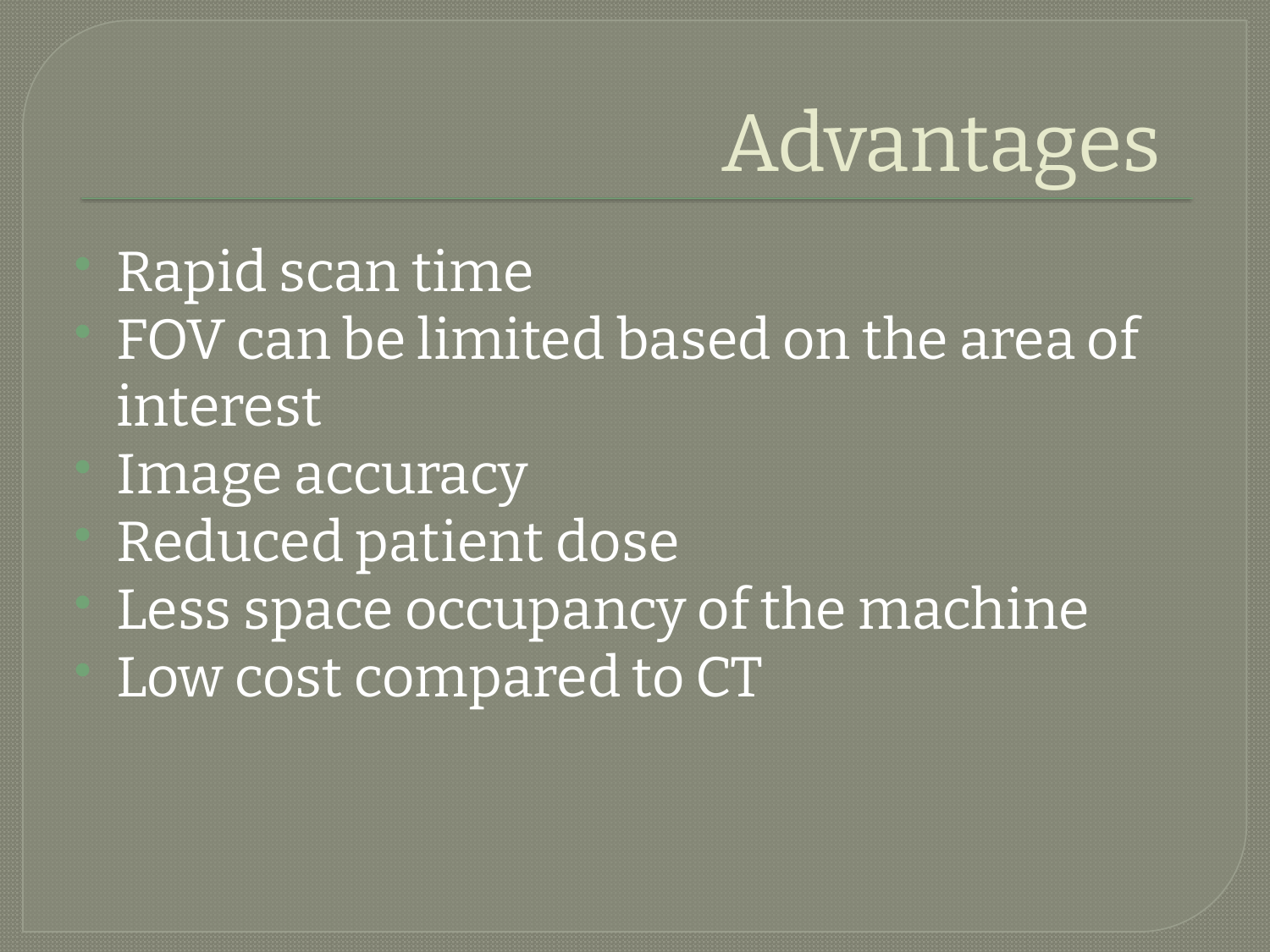

# Advantages
Rapid scan time
FOV can be limited based on the area of interest
Image accuracy
Reduced patient dose
Less space occupancy of the machine
Low cost compared to CT